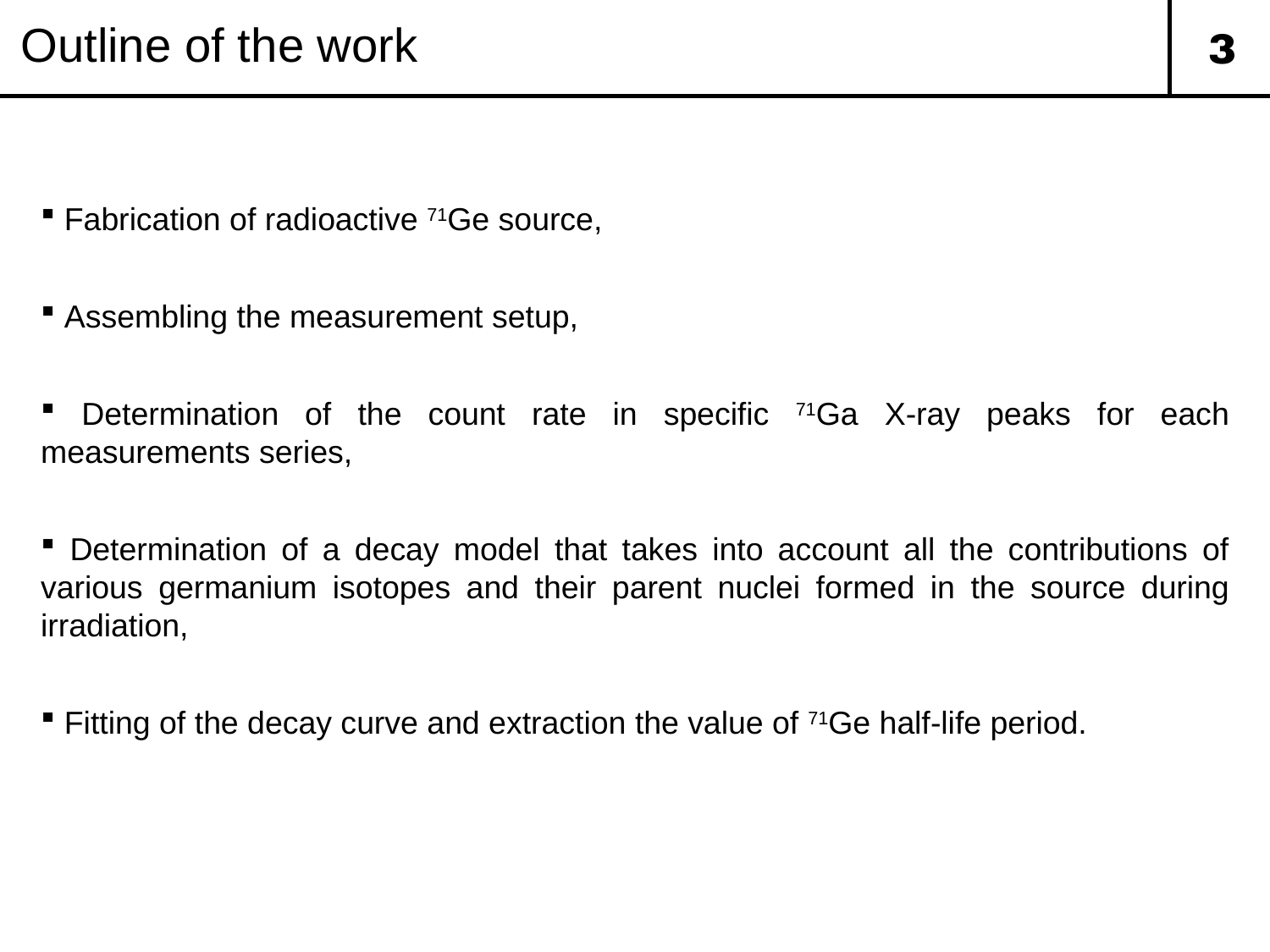

Outline of the work
3
 Fabrication of radioactive 71Ge source,

 Assembling the measurement setup,

 Determination of the count rate in specific 71Ga X-ray peaks for each measurements series,

 Determination of a decay model that takes into account all the contributions of various germanium isotopes and their parent nuclei formed in the source during irradiation,

 Fitting of the decay curve and extraction the value of 71Ge half-life period.